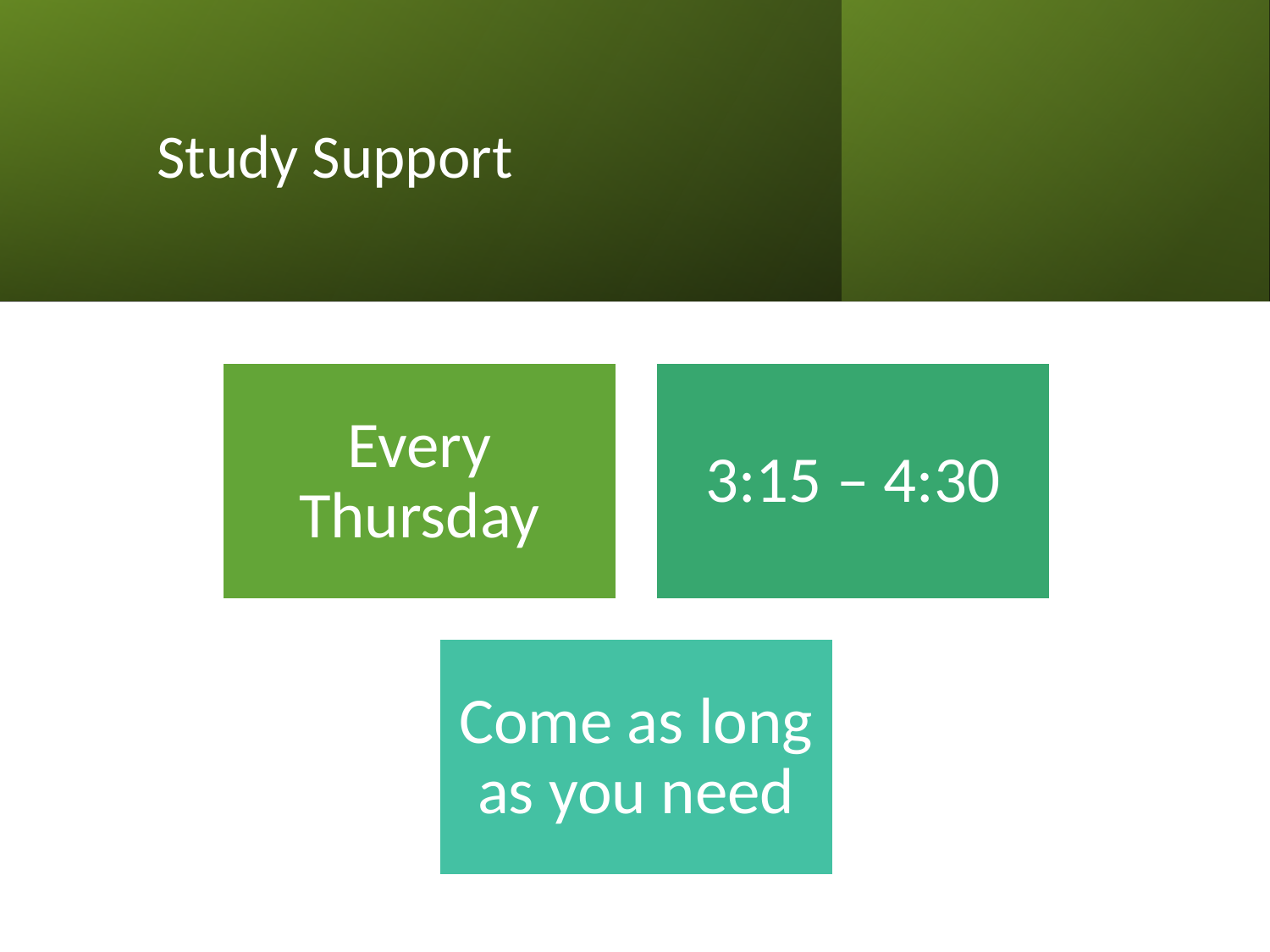

# Study Support
Every Thursday
3:15 – 4:30
Come as long as you need